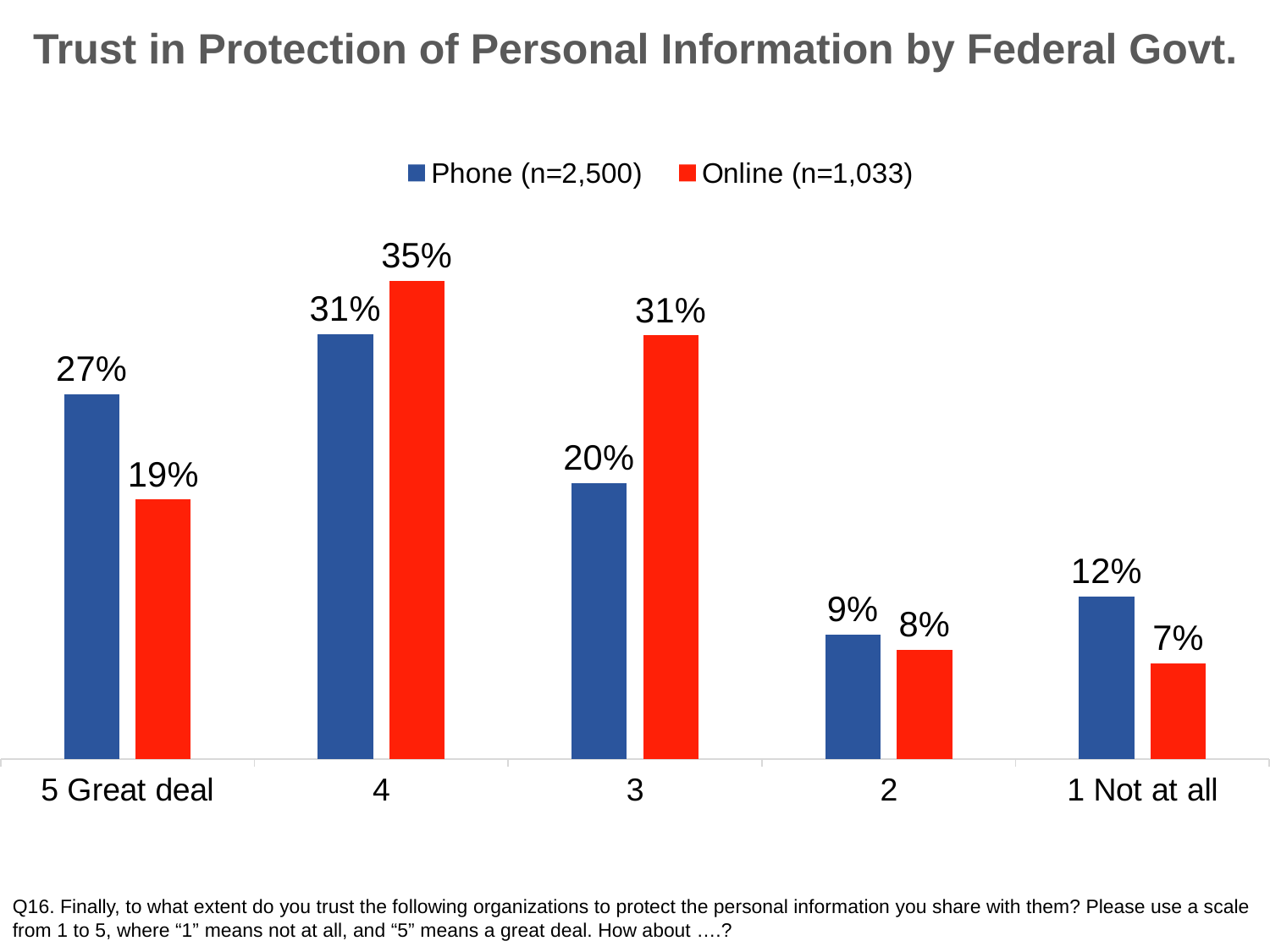

Trust in Protection of Personal Information by Federal Govt.

### Chart

| Category | Phone (n=2,500) | Online (n=1,033) |
|---|---|---|
| 5 Great deal | 0.267 | 0.19 |
| 4 | 0.311 | 0.35 |
| 3 | 0.202 | 0.31 |
| 2 | 0.091 | 0.08 |
| 1 Not at all | 0.119 | 0.07 |
Q16. Finally, to what extent do you trust the following organizations to protect the personal information you share with them? Please use a scale from 1 to 5, where “1” means not at all, and “5” means a great deal. How about ….?